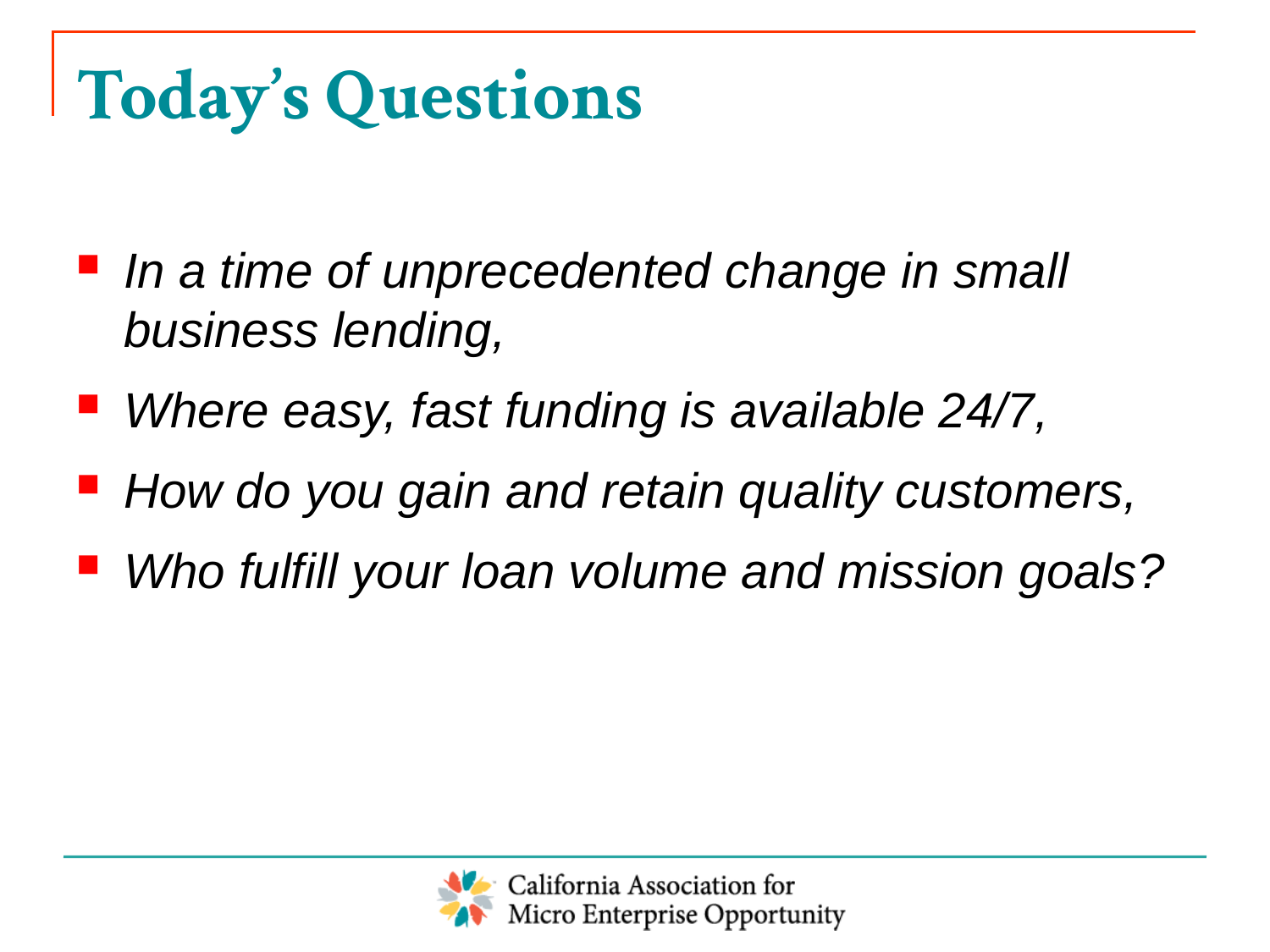

# Today’s Questions
In a time of unprecedented change in small business lending,
Where easy, fast funding is available 24/7,
How do you gain and retain quality customers,
Who fulfill your loan volume and mission goals?